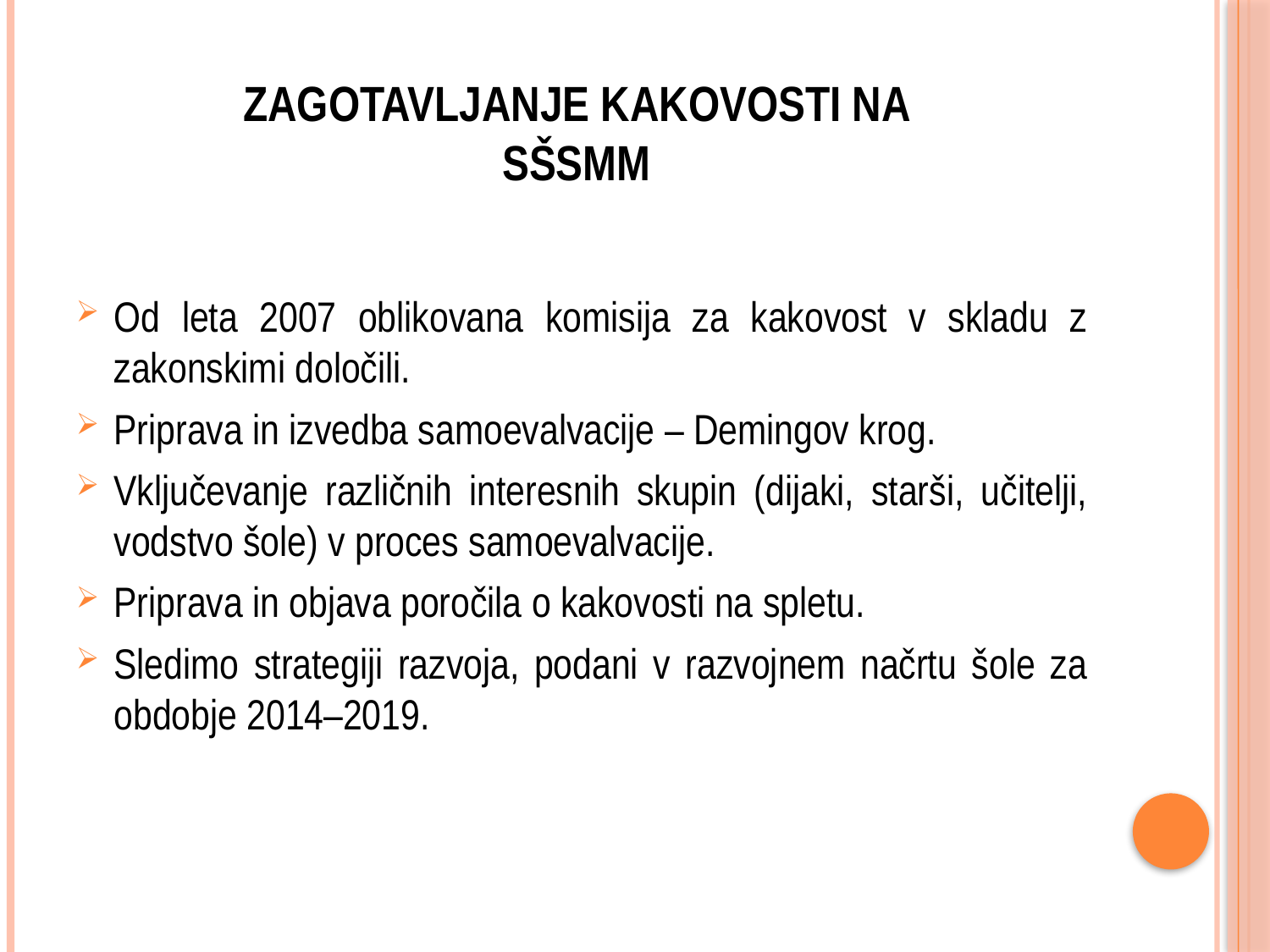

# ZAGOTAVLJANJE KAKOVOSTI NA SŠSMM

Od leta 2007 oblikovana komisija za kakovost v skladu z zakonskimi določili.
Priprava in izvedba samoevalvacije – Demingov krog.
Vključevanje različnih interesnih skupin (dijaki, starši, učitelji, vodstvo šole) v proces samoevalvacije.
Priprava in objava poročila o kakovosti na spletu.
Sledimo strategiji razvoja, podani v razvojnem načrtu šole za obdobje 2014–2019.